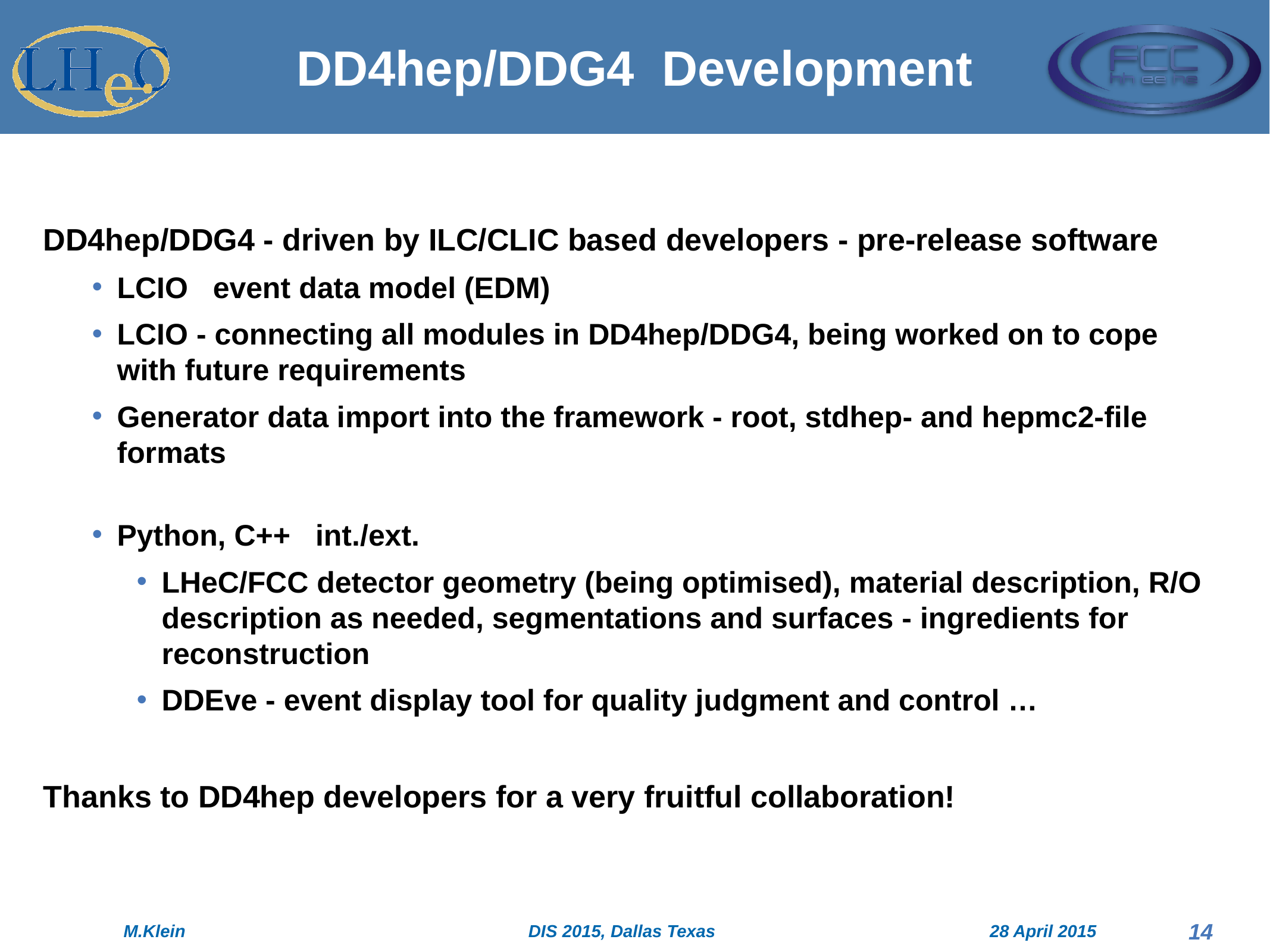

DD4hep/DDG4  Development
DD4hep/DDG4 - driven by ILC/CLIC based developers - pre-release software
LCIO   event data model (EDM)
LCIO - connecting all modules in DD4hep/DDG4, being worked on to cope with future requirements
Generator data import into the framework - root, stdhep- and hepmc2-file formats
Python, C++   int./ext.
LHeC/FCC detector geometry (being optimised), material description, R/O description as needed, segmentations and surfaces - ingredients for reconstruction
DDEve - event display tool for quality judgment and control …

Thanks to DD4hep developers for a very fruitful collaboration!
14